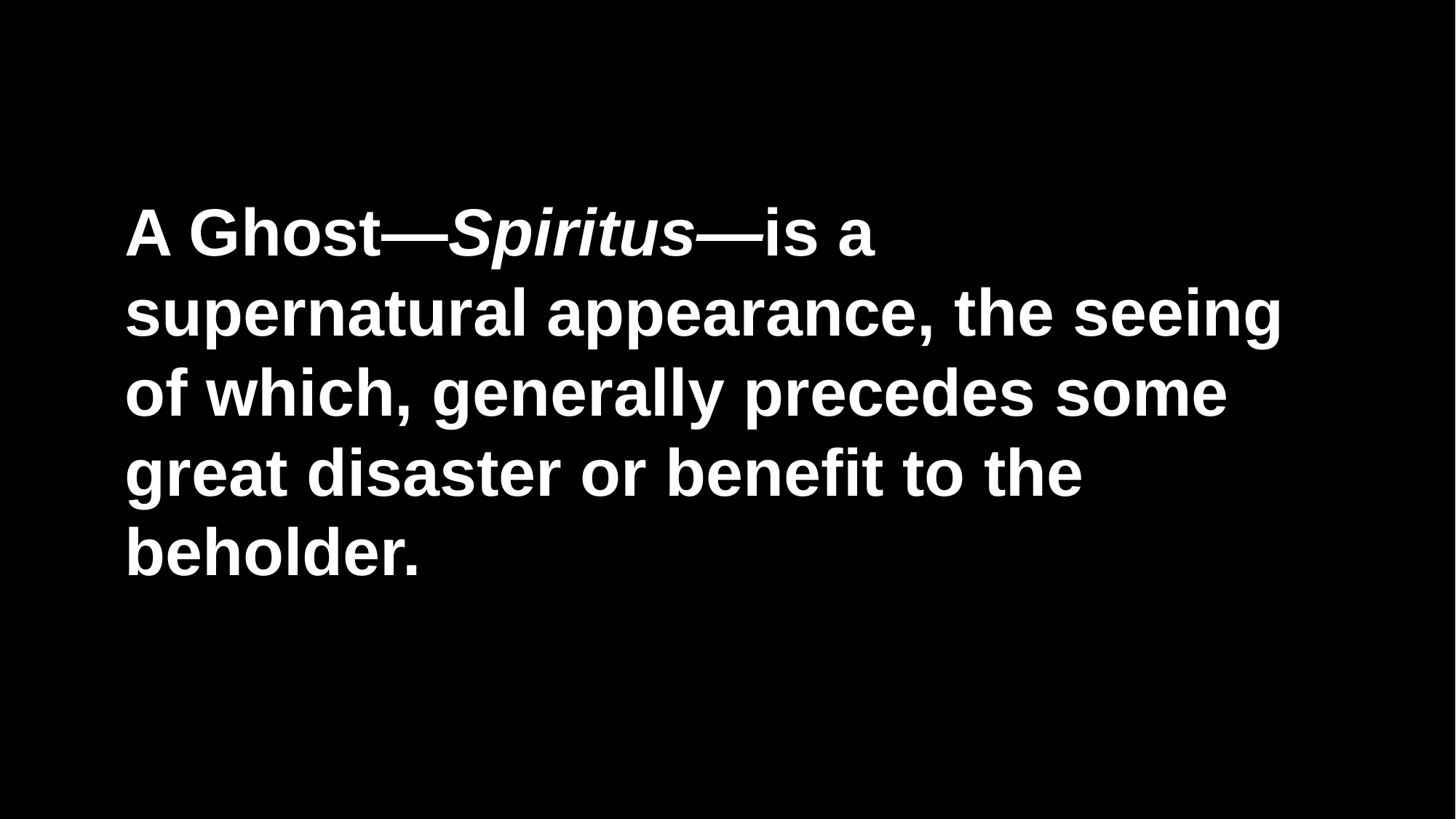

A Ghost—Spiritus—is a supernatural appearance, the seeing of which, generally precedes some great disaster or benefit to the beholder.